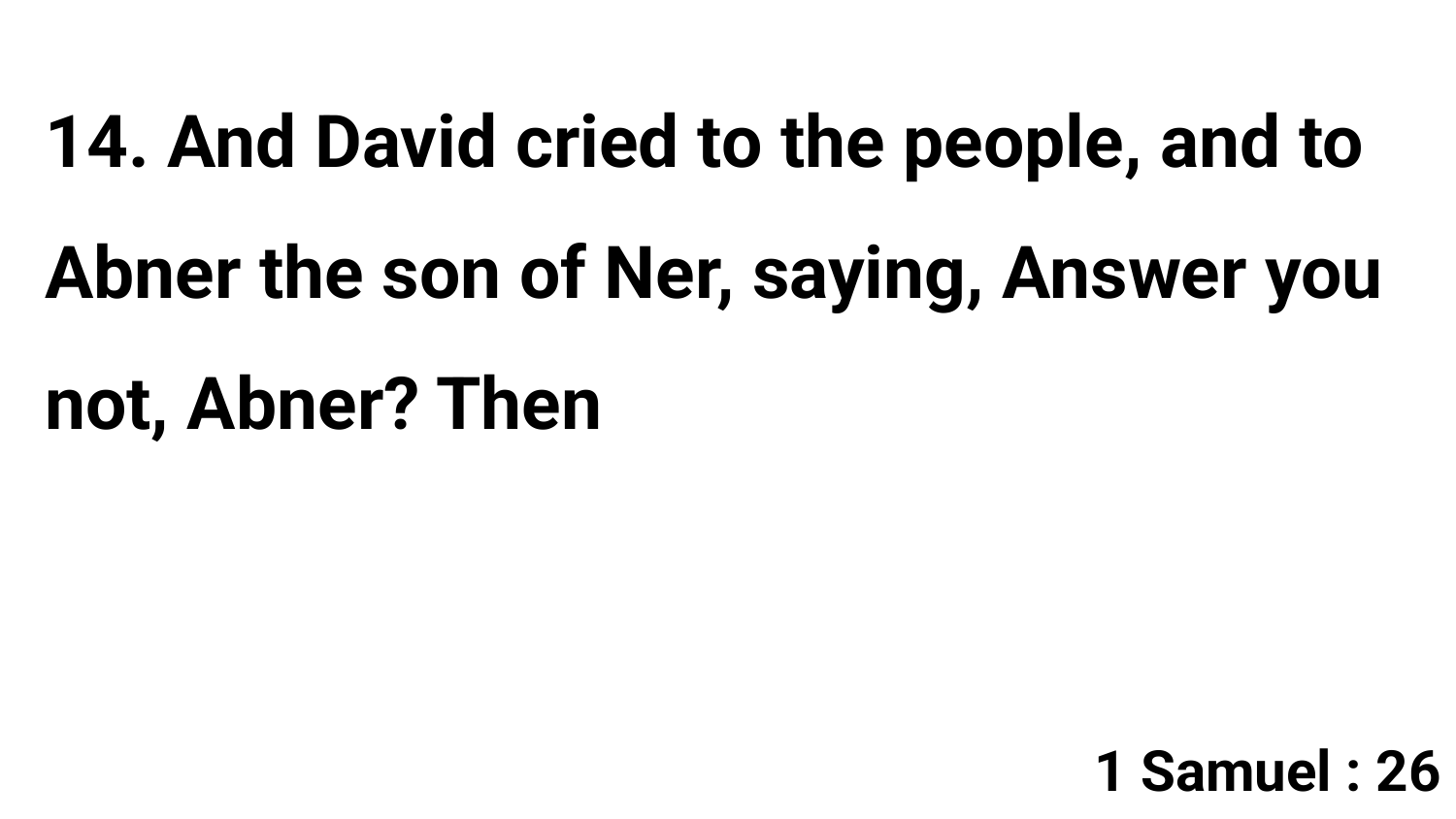

14. And David cried to the people, and to Abner the son of Ner, saying, Answer you not, Abner? Then
1 Samuel : 26